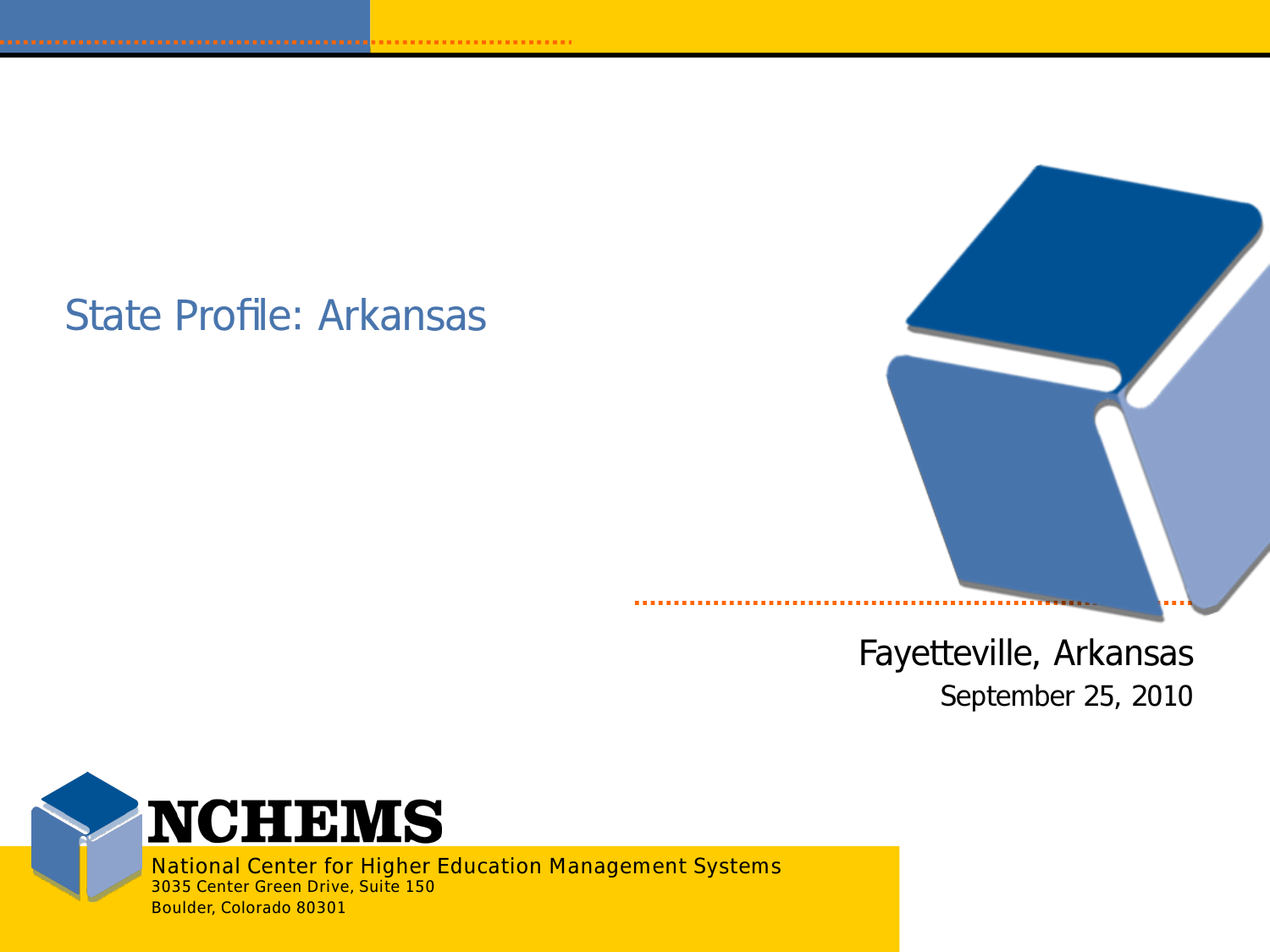

# State Profile: Arkansas
Fayetteville, Arkansas
September 25, 2010